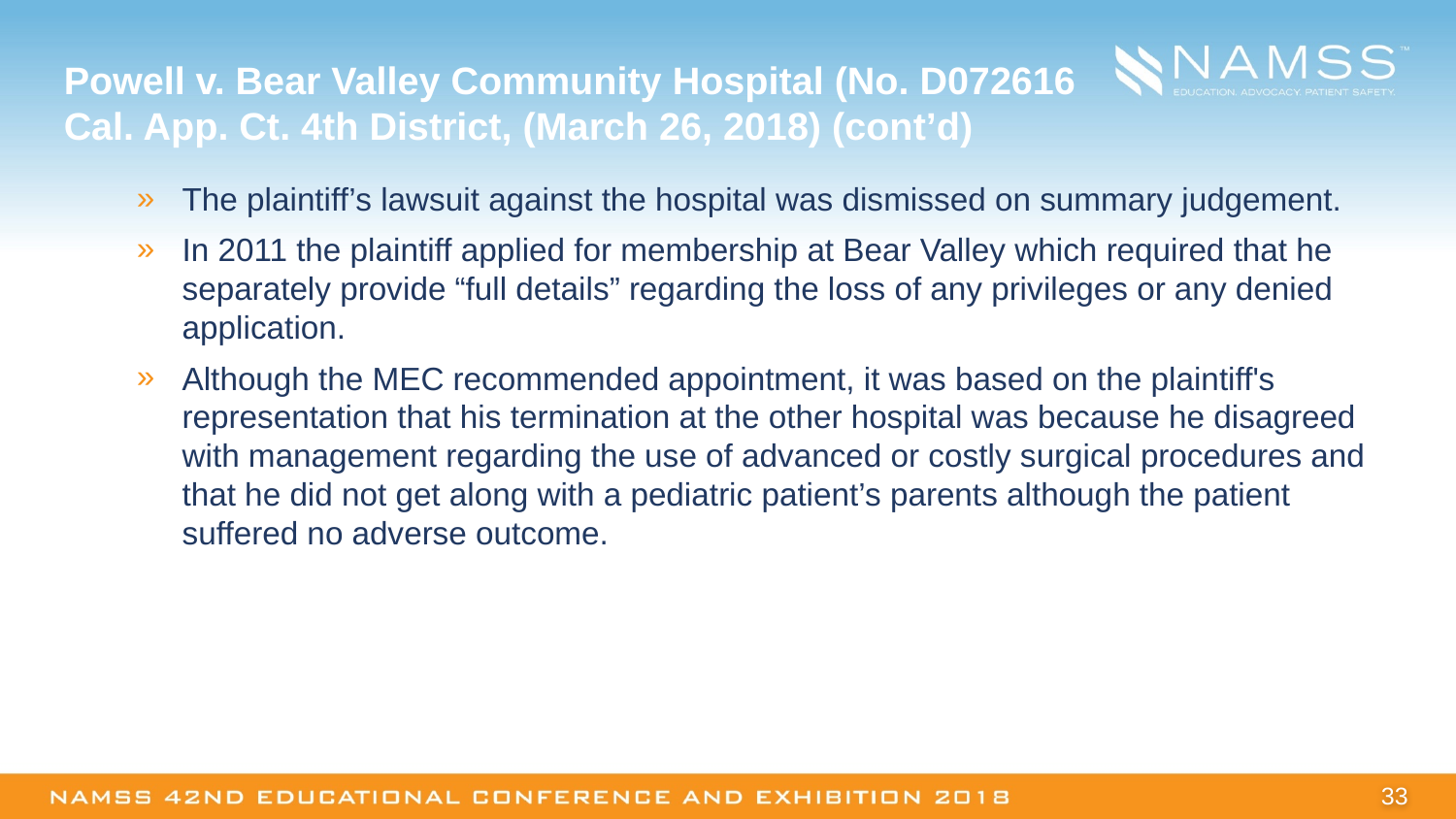

# Powell v. Bear Valley Community Hospital (No. D072616 Cal. App. Ct. 4th District, (March 26, 2018) (cont’d)
The plaintiff’s lawsuit against the hospital was dismissed on summary judgement.
In 2011 the plaintiff applied for membership at Bear Valley which required that he separately provide “full details” regarding the loss of any privileges or any denied application.
Although the MEC recommended appointment, it was based on the plaintiff's representation that his termination at the other hospital was because he disagreed with management regarding the use of advanced or costly surgical procedures and that he did not get along with a pediatric patient’s parents although the patient suffered no adverse outcome.